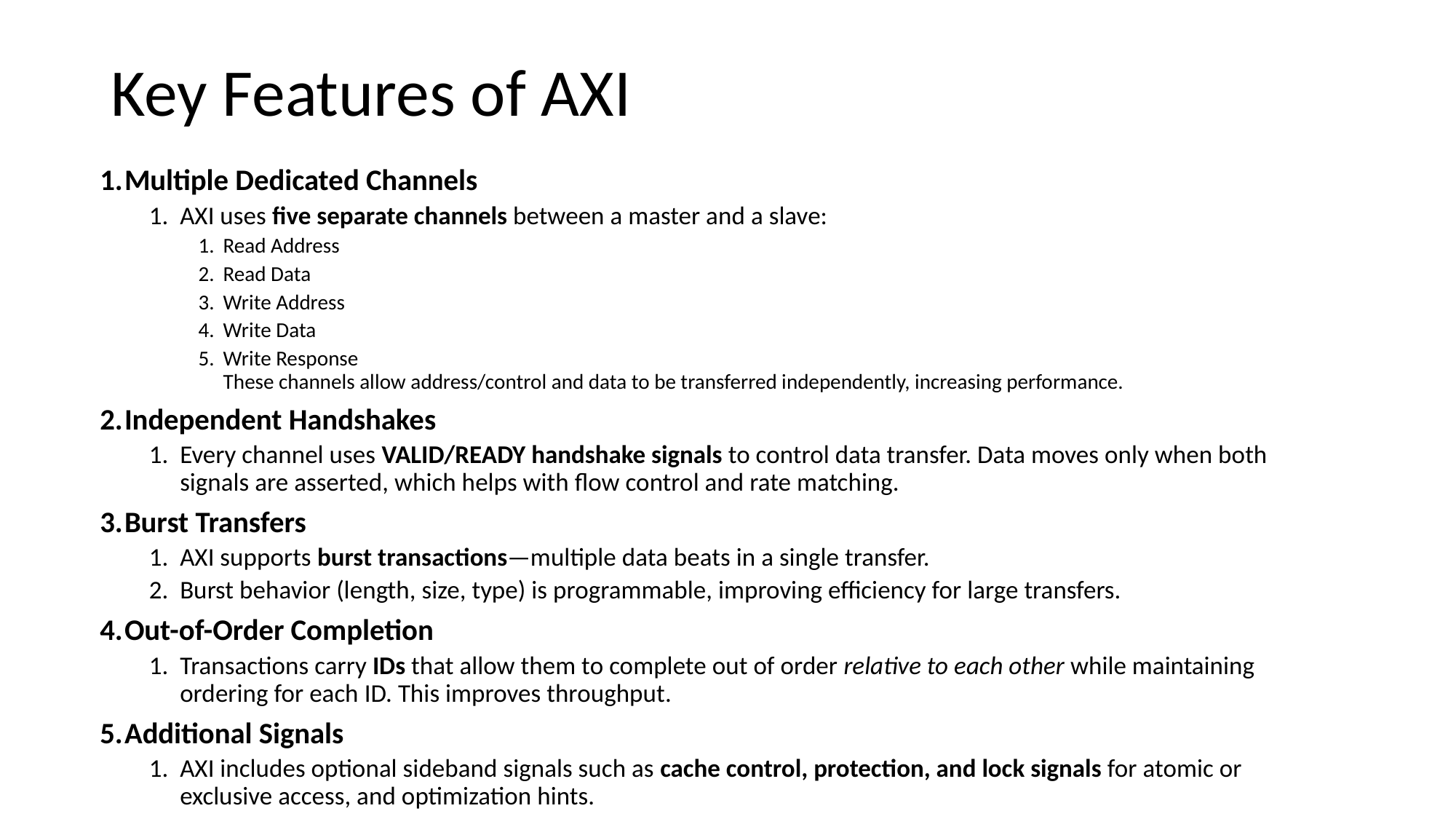

# Key Features of AXI
Multiple Dedicated Channels
AXI uses five separate channels between a master and a slave:
Read Address
Read Data
Write Address
Write Data
Write Response
These channels allow address/control and data to be transferred independently, increasing performance.
Independent Handshakes
Every channel uses VALID/READY handshake signals to control data transfer. Data moves only when both signals are asserted, which helps with flow control and rate matching.
Burst Transfers
AXI supports burst transactions—multiple data beats in a single transfer.
Burst behavior (length, size, type) is programmable, improving efficiency for large transfers.
Out-of-Order Completion
Transactions carry IDs that allow them to complete out of order relative to each other while maintaining ordering for each ID. This improves throughput.
Additional Signals
AXI includes optional sideband signals such as cache control, protection, and lock signals for atomic or exclusive access, and optimization hints.